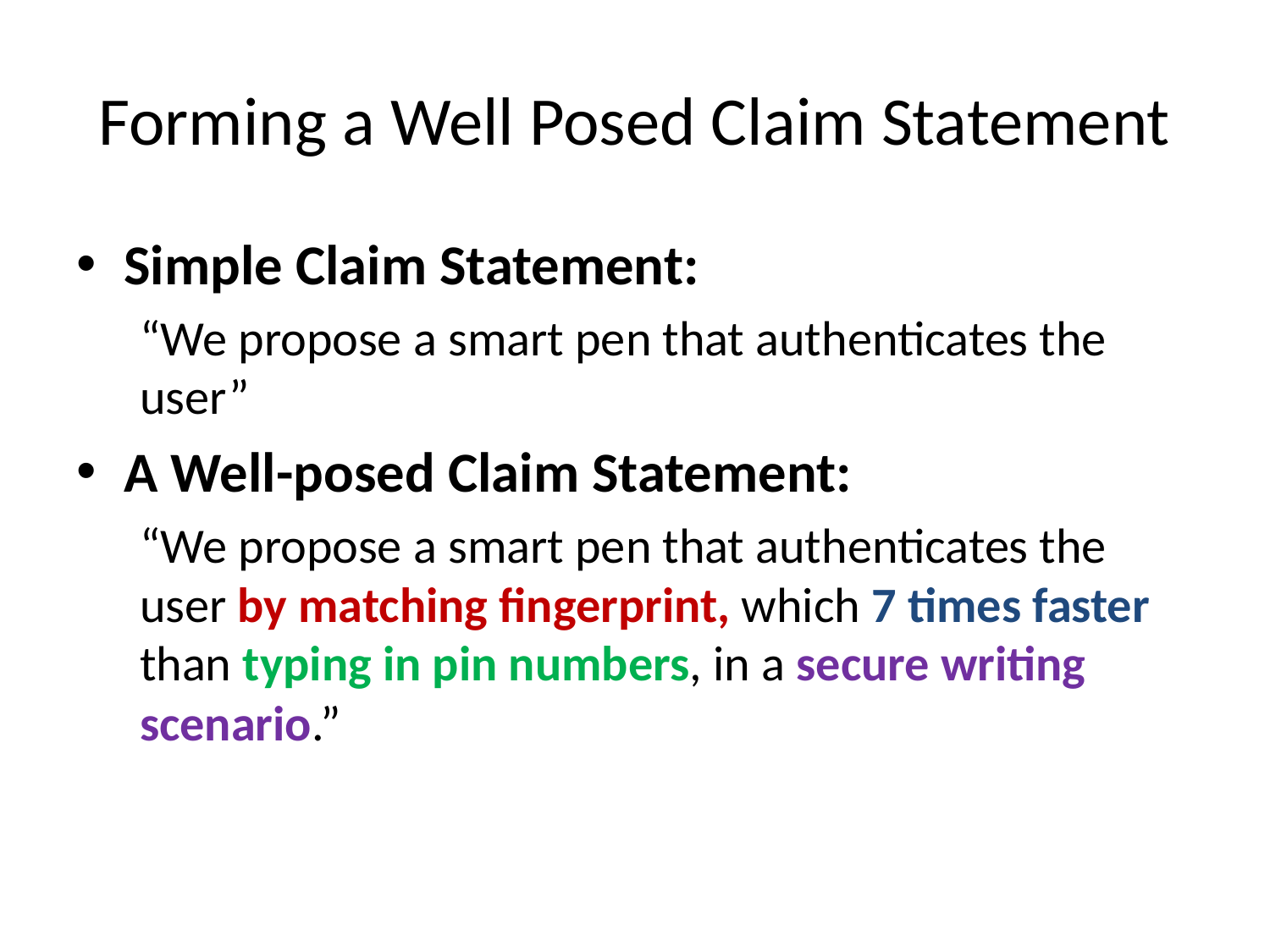

# Forming a Well Posed Claim Statement
Simple Claim Statement:
“We propose a smart pen that authenticates the user”
A Well-posed Claim Statement:
“We propose a smart pen that authenticates the user by matching fingerprint, which 7 times faster than typing in pin numbers, in a secure writing scenario.”